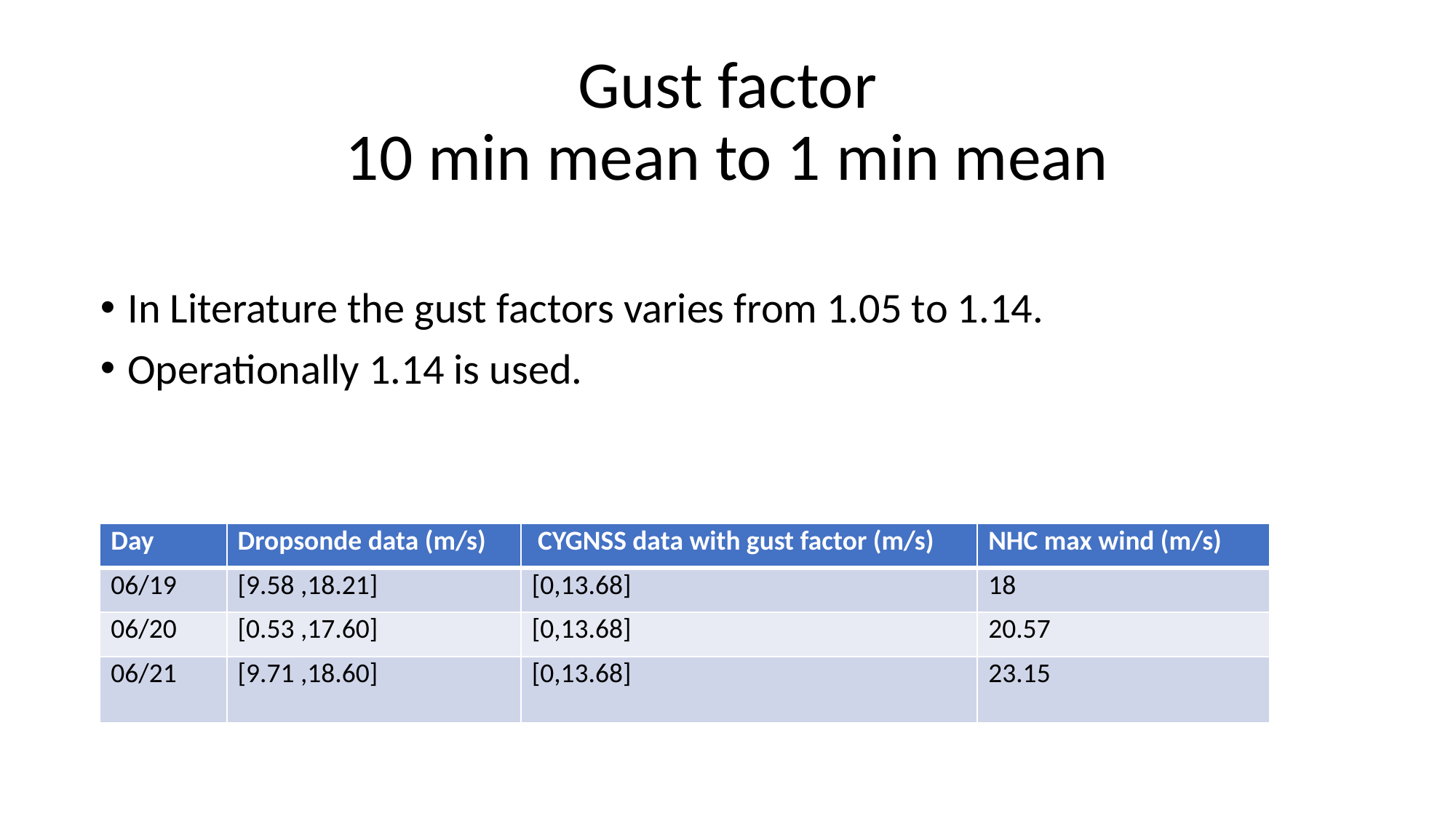

# Gust factor 10 min mean to 1 min mean
In Literature the gust factors varies from 1.05 to 1.14.
Operationally 1.14 is used.
| Day | Dropsonde data (m/s) | CYGNSS data with gust factor (m/s) | NHC max wind (m/s) |
| --- | --- | --- | --- |
| 06/19 | [9.58 ,18.21] | [0,13.68] | 18 |
| 06/20 | [0.53 ,17.60] | [0,13.68] | 20.57 |
| 06/21 | [9.71 ,18.60] | [0,13.68] | 23.15 |